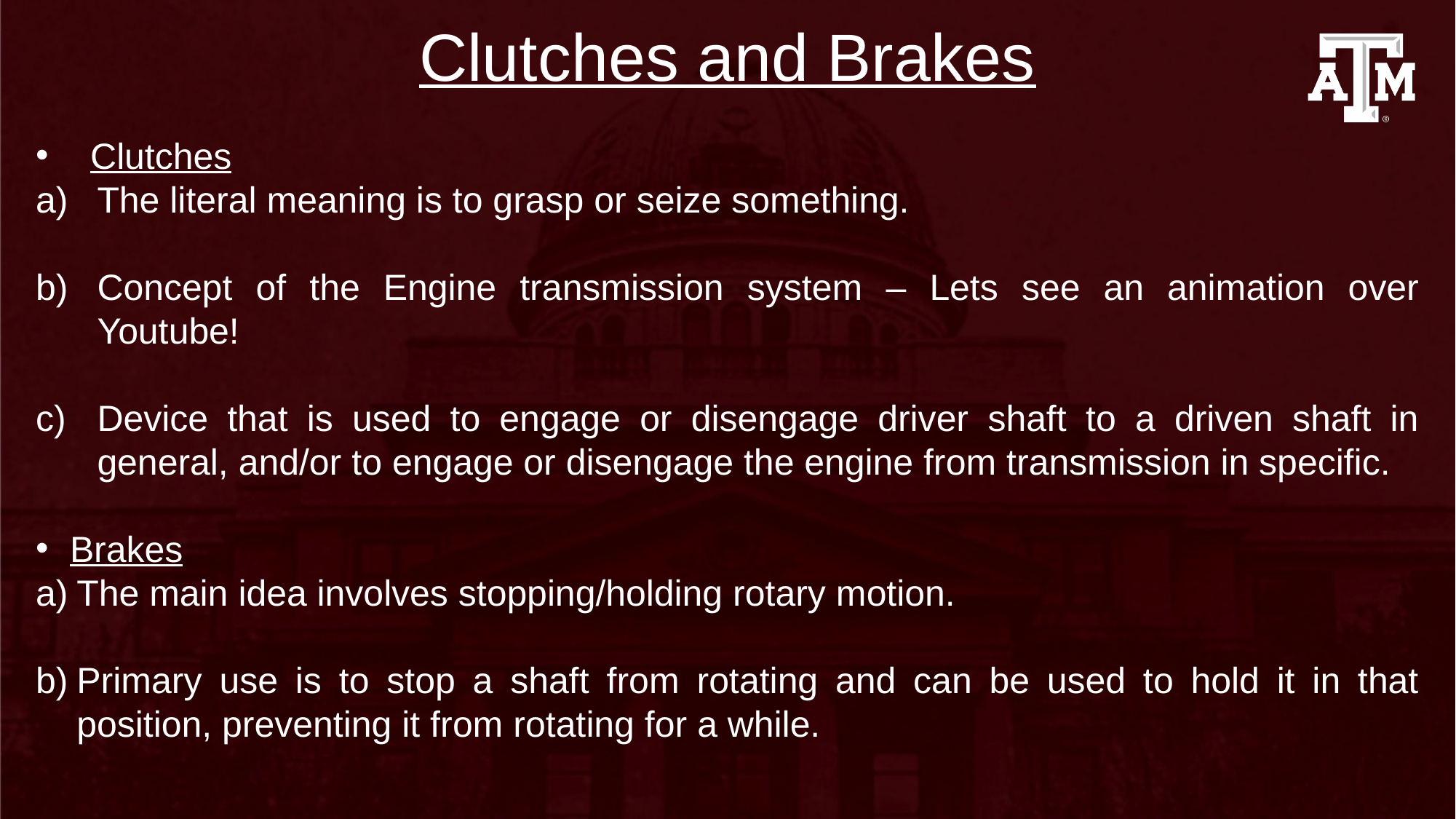

# Clutches and Brakes
Clutches
The literal meaning is to grasp or seize something.

Concept of the Engine transmission system – Lets see an animation over Youtube!

Device that is used to engage or disengage driver shaft to a driven shaft in general, and/or to engage or disengage the engine from transmission in specific.

Brakes
The main idea involves stopping/holding rotary motion.

Primary use is to stop a shaft from rotating and can be used to hold it in that position, preventing it from rotating for a while.